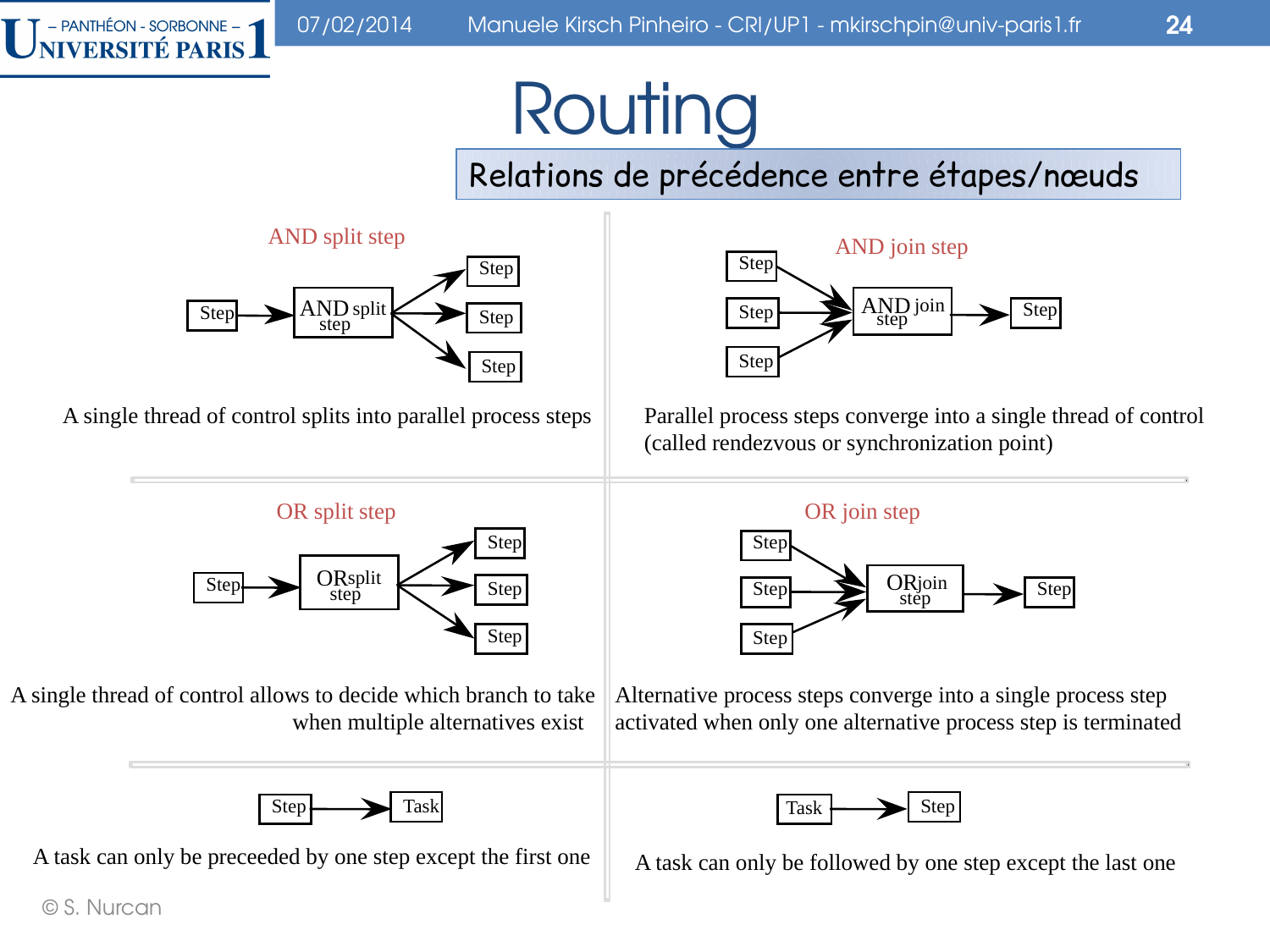

07/02/2014
Manuele Kirsch Pinheiro - CRI/UP1 - mkirschpin@univ-paris1.fr
24
# Routing
Relations de précédence entre étapes/nœuds

AND split step
AND join step
Step

Step

Step
Step

Step

Step

AND
 join
AND
 split
Step

Step

step
step

A single thread of control splits into parallel process steps
Parallel process steps converge into a single thread of control (called rendezvous or synchronization point)

OR split step
OR join step

Step

Step
Step

Step

Step

Step

OR
 split

OR
 join
Step

Step

step

step

A single thread of control allows to decide which branch to take when multiple alternatives exist
Alternative process steps converge into a single process step activated when only one alternative process step is terminated

Task

Step
Step

Task

A task can only be preceeded by one step except the first one
A task can only be followed by one step except the last one
© S. Nurcan